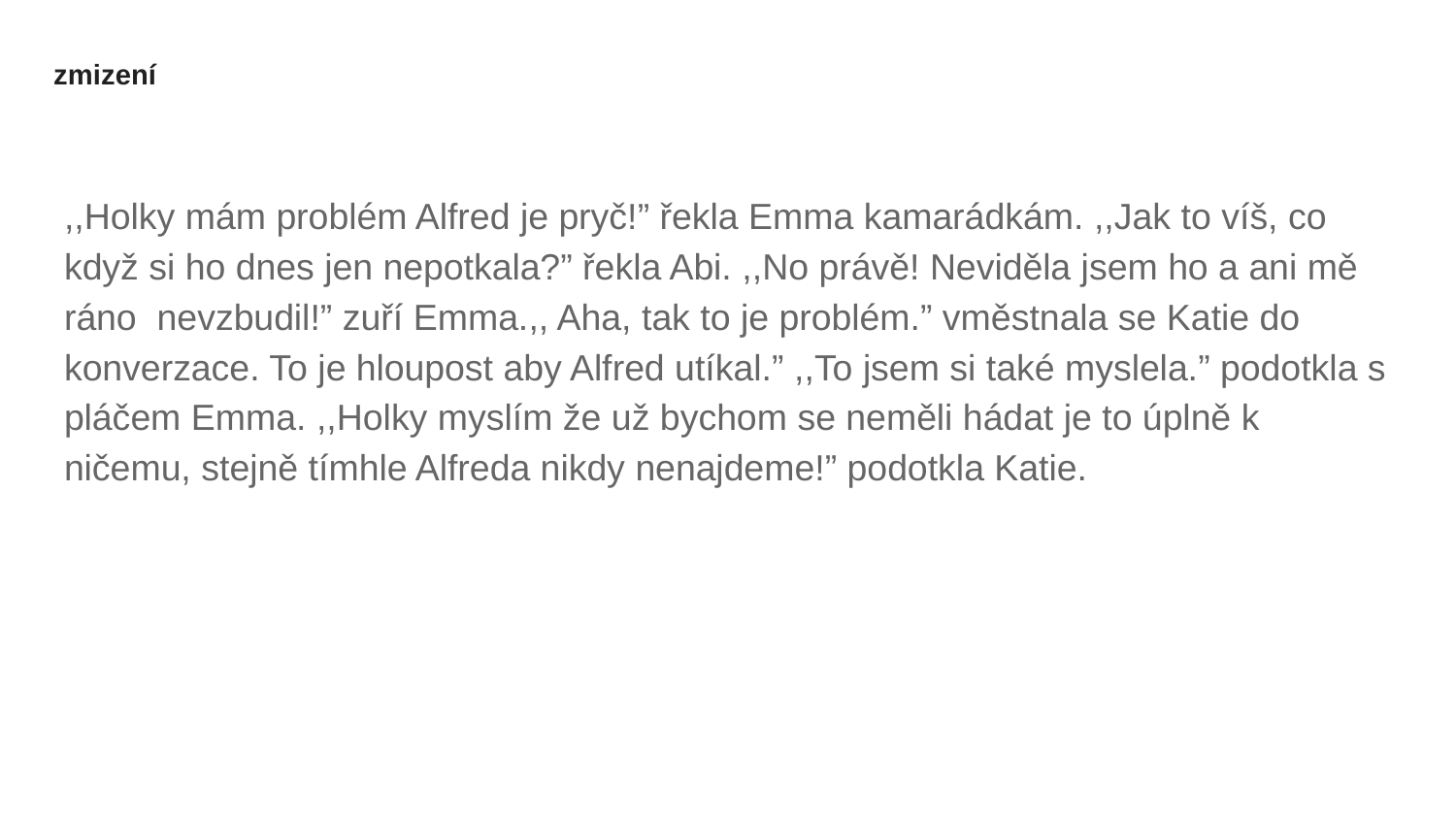

# zmizení
,,Holky mám problém Alfred je pryč!” řekla Emma kamarádkám. ,,Jak to víš, co když si ho dnes jen nepotkala?” řekla Abi. ,,No právě! Neviděla jsem ho a ani mě ráno  nevzbudil!” zuří Emma.,, Aha, tak to je problém.” vměstnala se Katie do konverzace. To je hloupost aby Alfred utíkal.” ,,To jsem si také myslela.” podotkla s pláčem Emma. ,,Holky myslím že už bychom se neměli hádat je to úplně k ničemu, stejně tímhle Alfreda nikdy nenajdeme!” podotkla Katie.